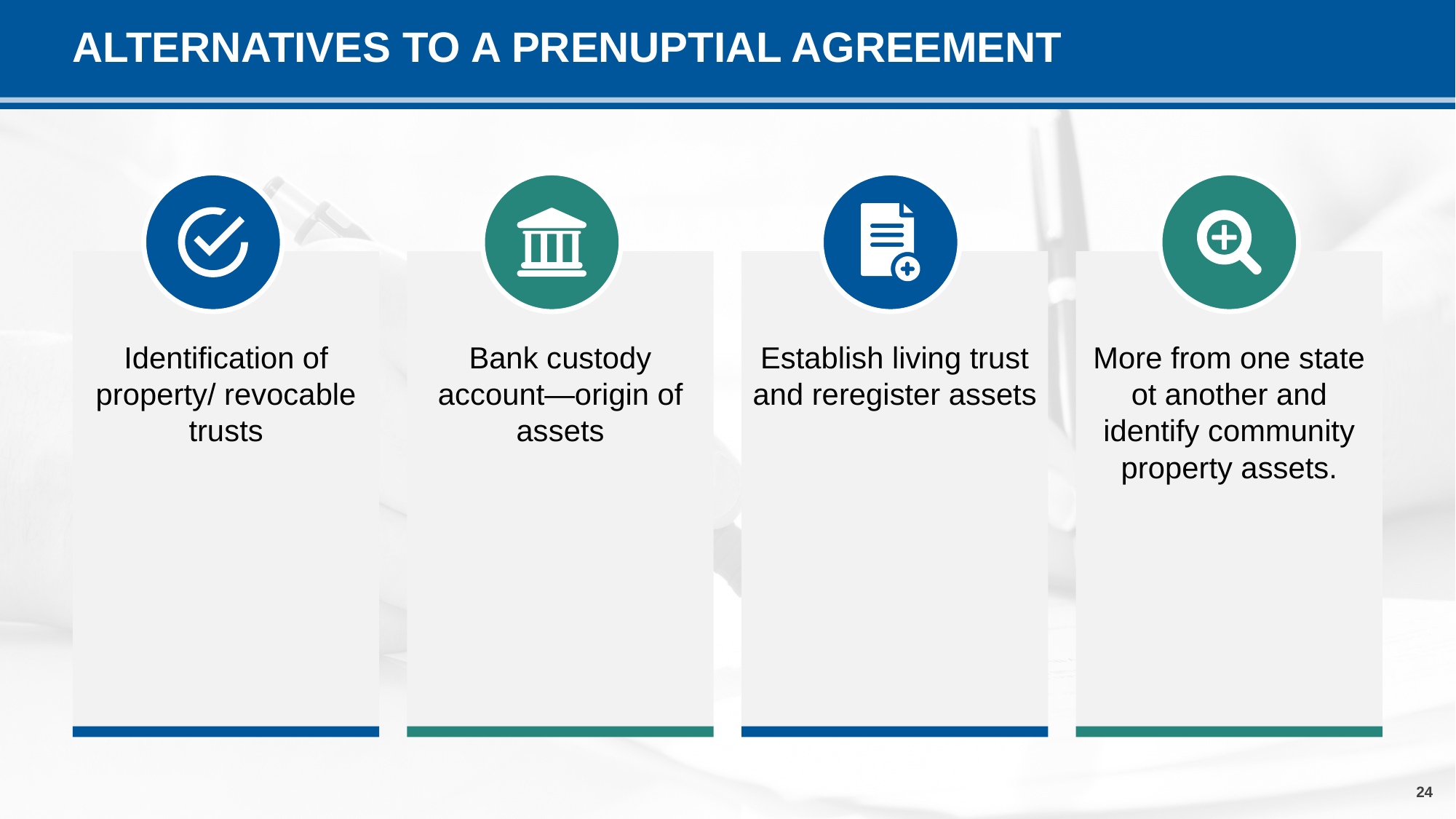

# ALTERNATIVES TO A PRENUPTIAL AGREEMENT

Identification of property/ revocable trusts
Bank custody account—origin of assets
Establish living trust and reregister assets
More from one state ot another and identify community property assets.

24